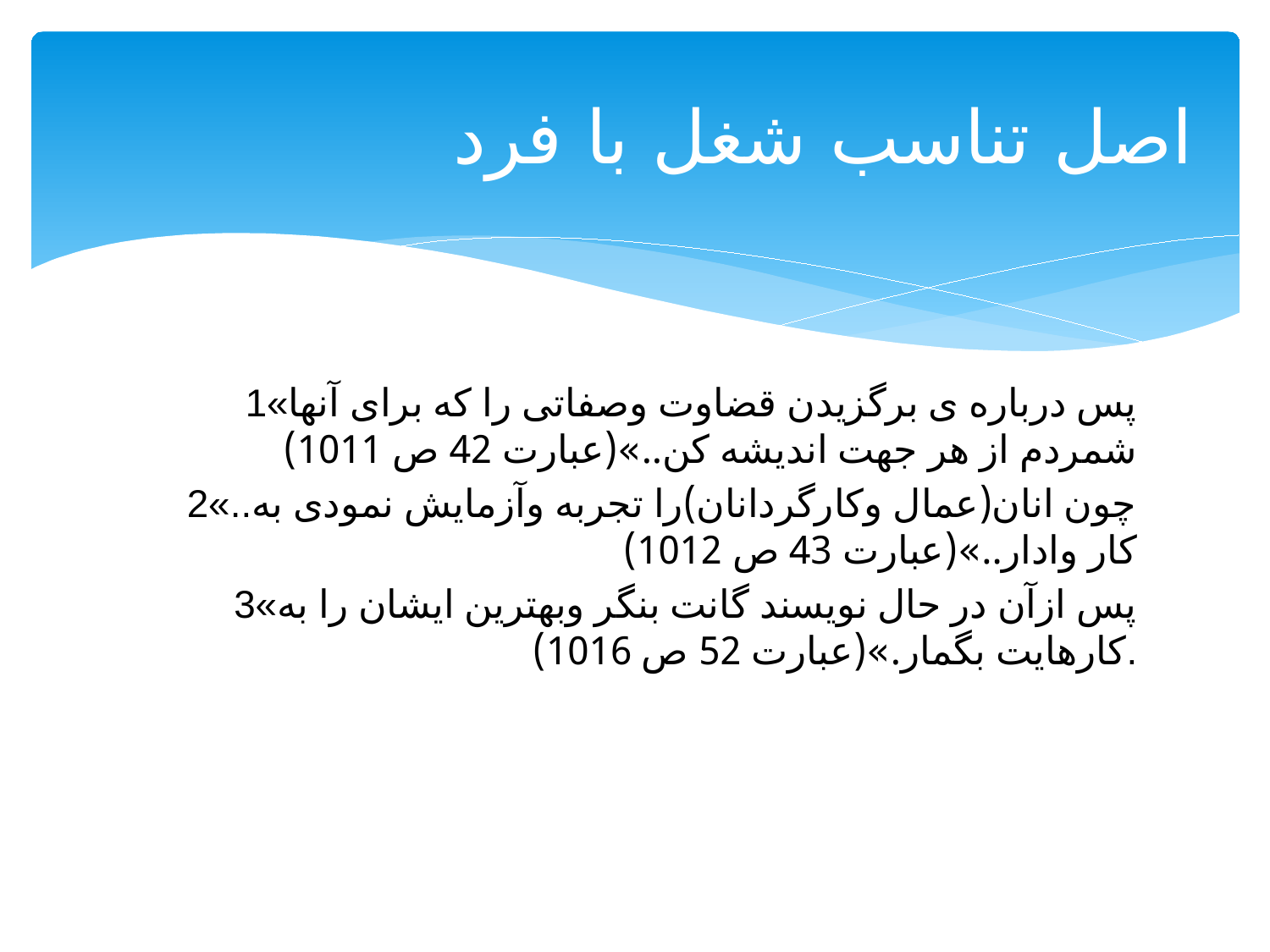

# اصل تناسب شغل با فرد
1«پس درباره ی برگزیدن قضاوت وصفاتی را که برای آنها شمردم از هر جهت اندیشه کن..»(عبارت 42 ص 1011)
2«..چون انان(عمال وکارگردانان)را تجربه وآزمایش نمودی به کار وادار..»(عبارت 43 ص 1012)
3«پس ازآن در حال نویسند گانت بنگر وبهترین ایشان را به کارهایت بگمار.»(عبارت 52 ص 1016).